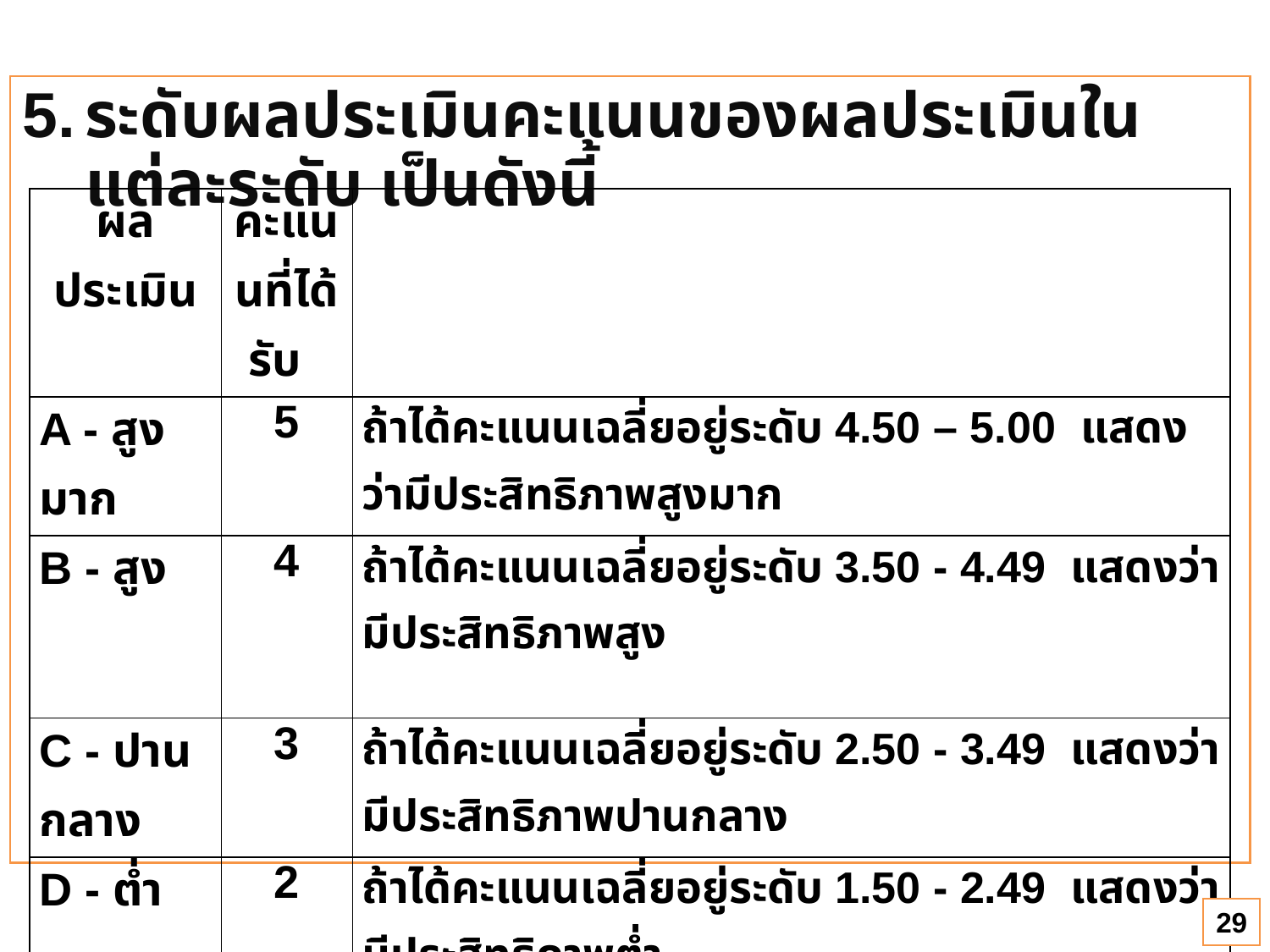

5.	ระดับผลประเมินคะแนนของผลประเมินในแต่ละระดับ เป็นดังนี้

| ผลประเมิน | คะแนนที่ได้รับ |  |
| --- | --- | --- |
| A - สูงมาก | 5 | ถ้าได้คะแนนเฉลี่ยอยู่ระดับ 4.50 – 5.00 แสดงว่ามีประสิทธิภาพสูงมาก |
| B - สูง | 4 | ถ้าได้คะแนนเฉลี่ยอยู่ระดับ 3.50 - 4.49 แสดงว่ามีประสิทธิภาพสูง |
| C - ปานกลาง | 3 | ถ้าได้คะแนนเฉลี่ยอยู่ระดับ 2.50 - 3.49 แสดงว่ามีประสิทธิภาพปานกลาง |
| D - ต่ำ | 2 | ถ้าได้คะแนนเฉลี่ยอยู่ระดับ 1.50 - 2.49 แสดงว่ามีประสิทธิภาพต่ำ |
| E - ต่ำมาก | 1 | ถ้าได้คะแนนเฉลี่ยอยู่ระดับ 1.00 - 1.49 แสดงว่ามีประสิทธิภาพต่ำมาก |
29